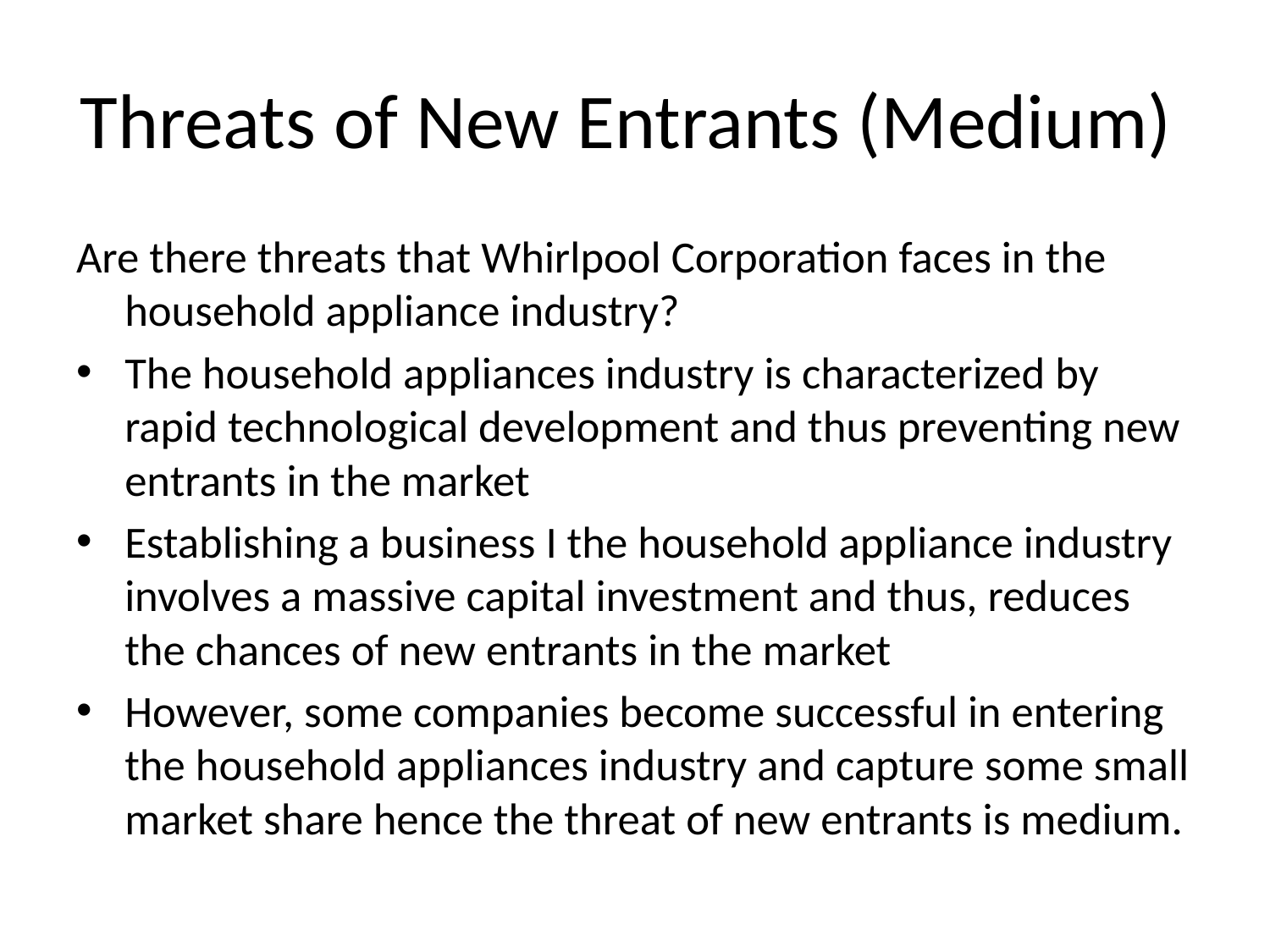

# Threats of New Entrants (Medium)
Are there threats that Whirlpool Corporation faces in the household appliance industry?
The household appliances industry is characterized by rapid technological development and thus preventing new entrants in the market
Establishing a business I the household appliance industry involves a massive capital investment and thus, reduces the chances of new entrants in the market
However, some companies become successful in entering the household appliances industry and capture some small market share hence the threat of new entrants is medium.